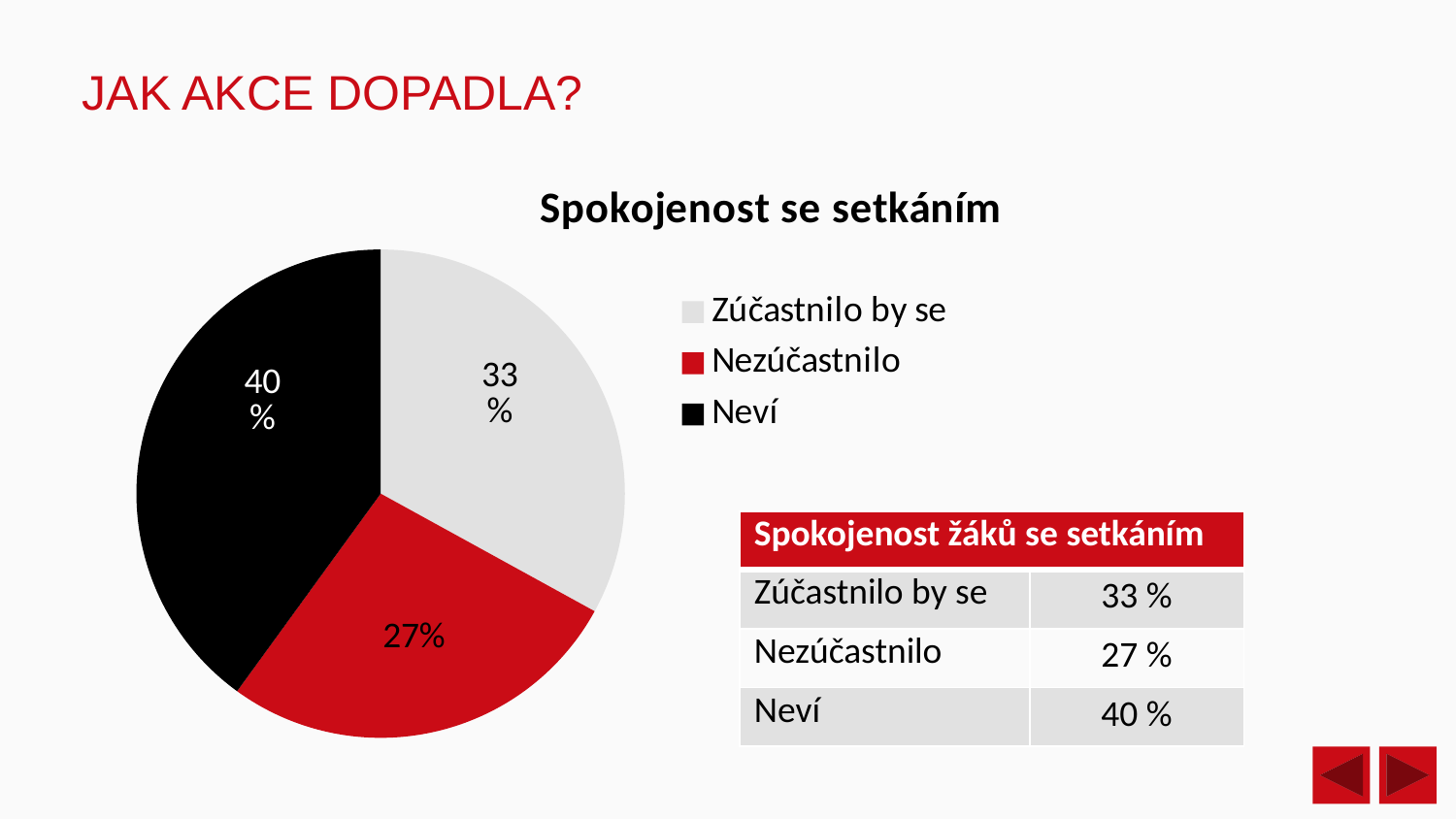

JAK AKCE DOPADLA?

### Chart:

| Category | Spokojenost se setkáním |
|---|---|
| Zúčastnilo by se | 33.0 |
| Nezúčastnilo | 27.0 |
| Neví | 40.0 |
| Spokojenost žáků se setkáním |  |
| --- | --- |
| Zúčastnilo by se | 33 % |
| Nezúčastnilo | 27 % |
| Neví | 40 % |